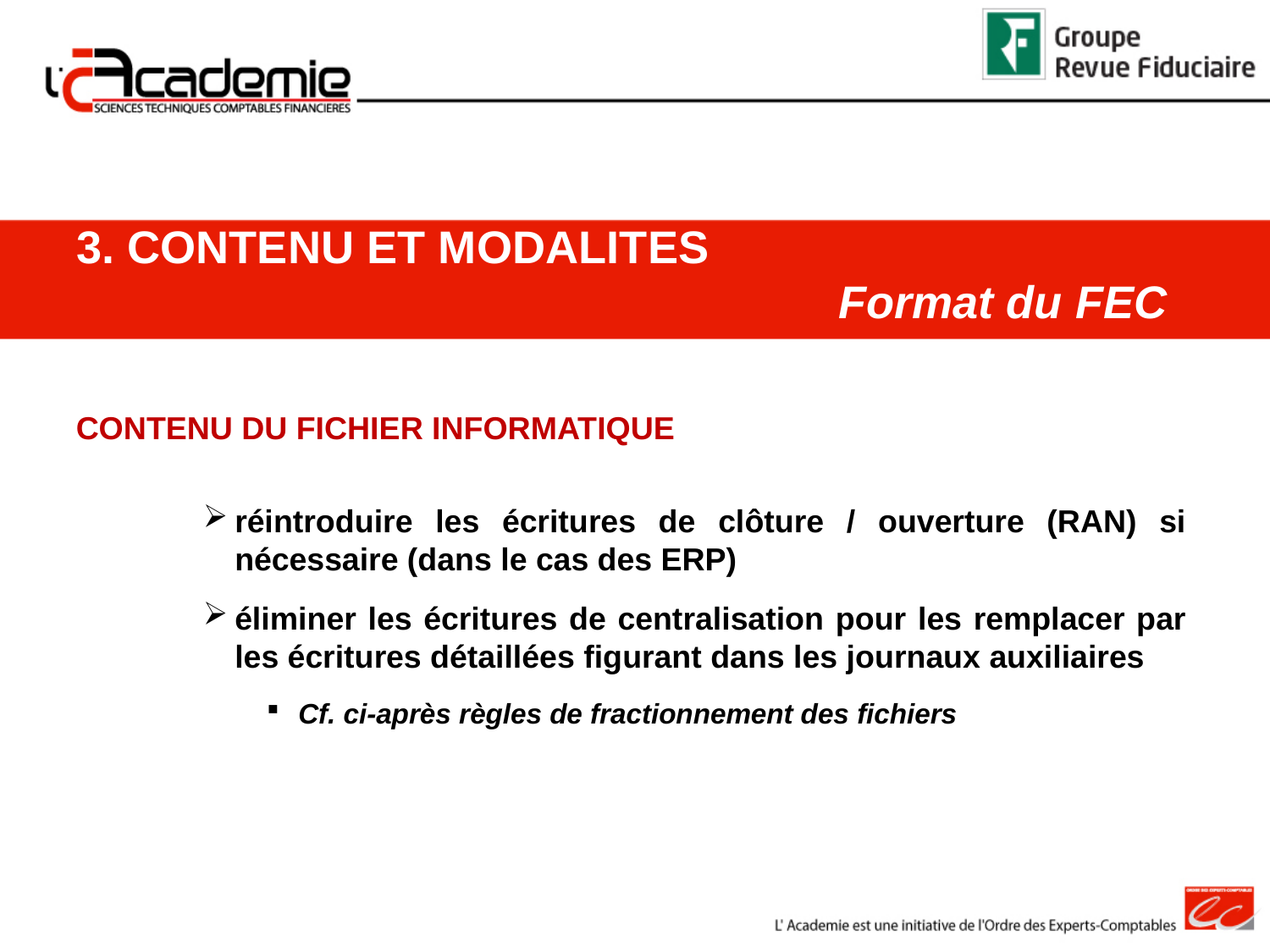

3. CONTENU ET MODALITES
						Format du FEC

Contenu du fichier informatique

réintroduire les écritures de clôture / ouverture (RAN) si nécessaire (dans le cas des ERP)
éliminer les écritures de centralisation pour les remplacer par les écritures détaillées figurant dans les journaux auxiliaires
Cf. ci-après règles de fractionnement des fichiers